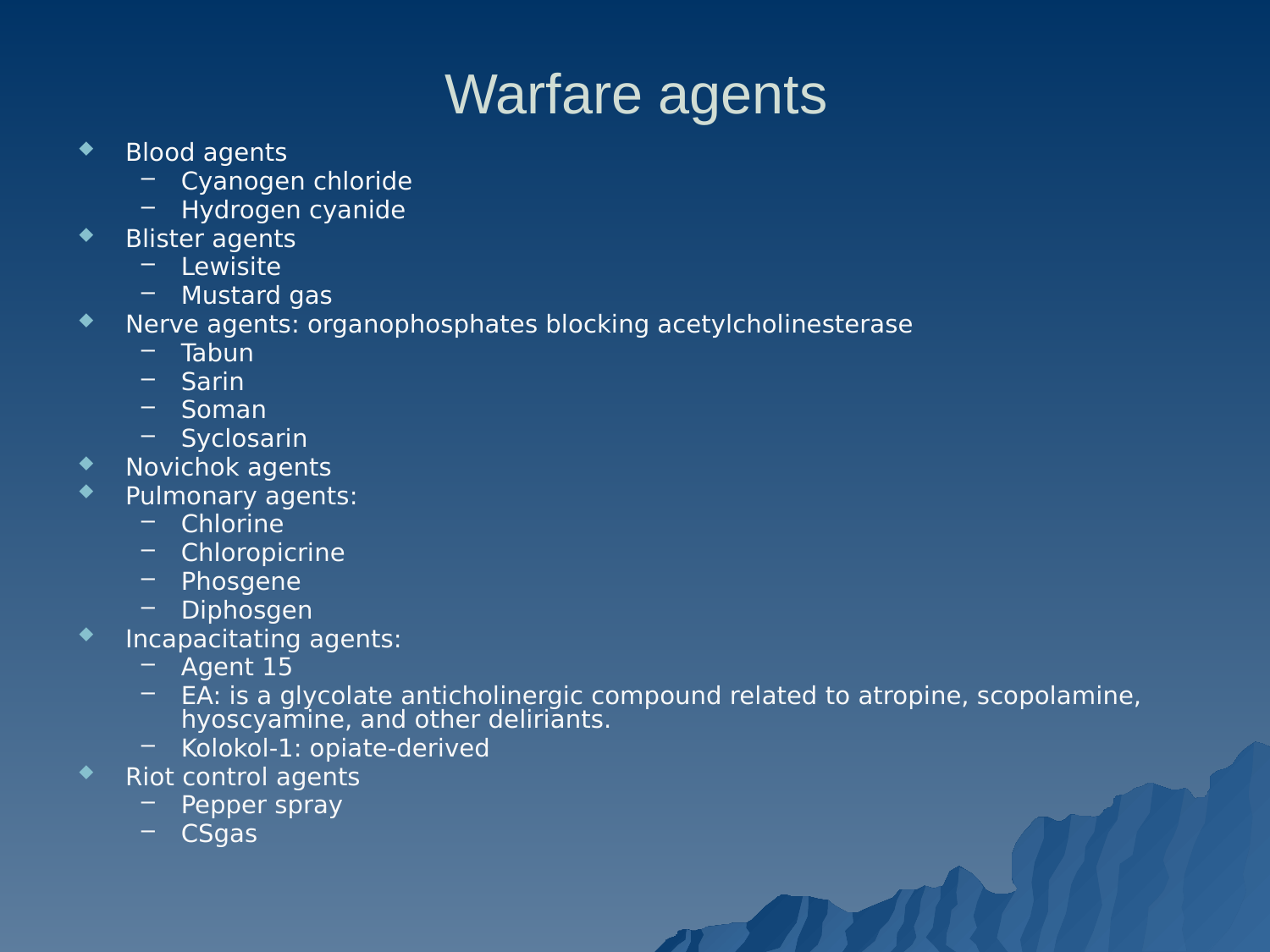

# Warfare agents
Blood agents
Cyanogen chloride
Hydrogen cyanide
Blister agents
Lewisite
Mustard gas
Nerve agents: organophosphates blocking acetylcholinesterase
Tabun
Sarin
Soman
Syclosarin
Novichok agents
Pulmonary agents:
Chlorine
Chloropicrine
Phosgene
Diphosgen
Incapacitating agents:
Agent 15
EA: is a glycolate anticholinergic compound related to atropine, scopolamine, hyoscyamine, and other deliriants.
Kolokol-1: opiate-derived
Riot control agents
Pepper spray
CSgas